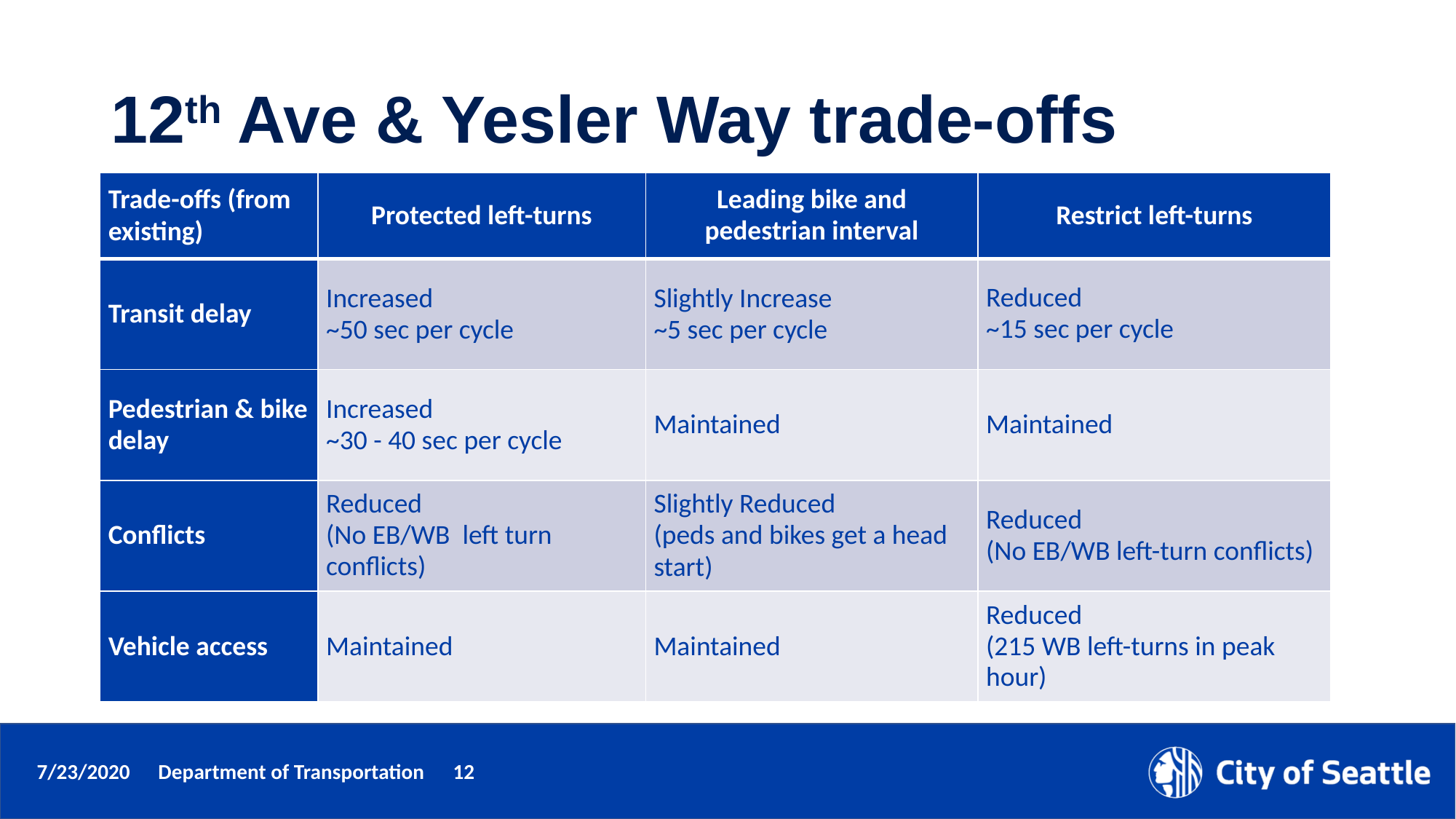

12th Ave & Yesler Way trade-offs
| Trade-offs (from existing) | Protected left-turns | Leading bike and pedestrian interval | Restrict left-turns |
| --- | --- | --- | --- |
| Transit delay | Increased ~50 sec per cycle | Slightly Increase ~5 sec per cycle | Reduced ~15 sec per cycle |
| Pedestrian & bike delay | Increased ~30 - 40 sec per cycle | Maintained | Maintained |
| Conflicts | Reduced (No EB/WB left turn conflicts) | Slightly Reduced (peds and bikes get a head start) | Reduced (No EB/WB left-turn conflicts) |
| Vehicle access | Maintained | Maintained | Reduced (215 WB left-turns in peak hour) |